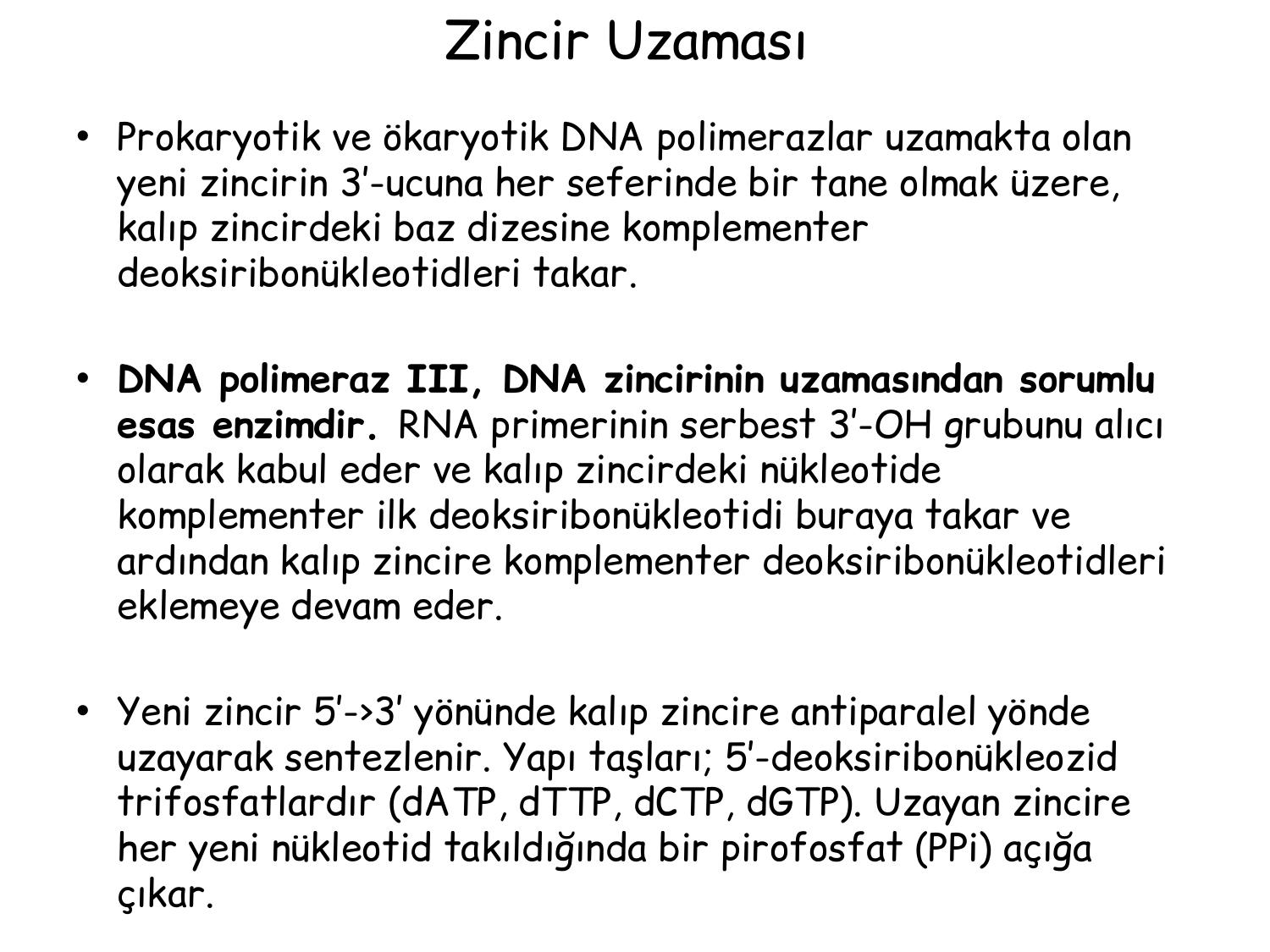

# Zincir Uzaması
Prokaryotik ve ökaryotik DNA polimerazlar uzamakta olan yeni zincirin 3’-ucuna her seferinde bir tane olmak üzere, kalıp zincirdeki baz dizesine komplementer deoksiribonükleotidleri takar.

DNA polimeraz III, DNA zincirinin uzamasından sorumlu esas enzimdir. RNA primerinin serbest 3’-OH grubunu alıcı olarak kabul eder ve kalıp zincirdeki nükleotide komplementer ilk deoksiribonükleotidi buraya takar ve ardından kalıp zincire komplementer deoksiribonükleotidleri eklemeye devam eder.

Yeni zincir 5’->3’ yönünde kalıp zincire antiparalel yönde uzayarak sentezlenir. Yapı taşları; 5’-deoksiribonükleozid trifosfatlardır (dATP, dTTP, dCTP, dGTP). Uzayan zincire her yeni nükleotid takıldığında bir pirofosfat (PPi) açığa çıkar.